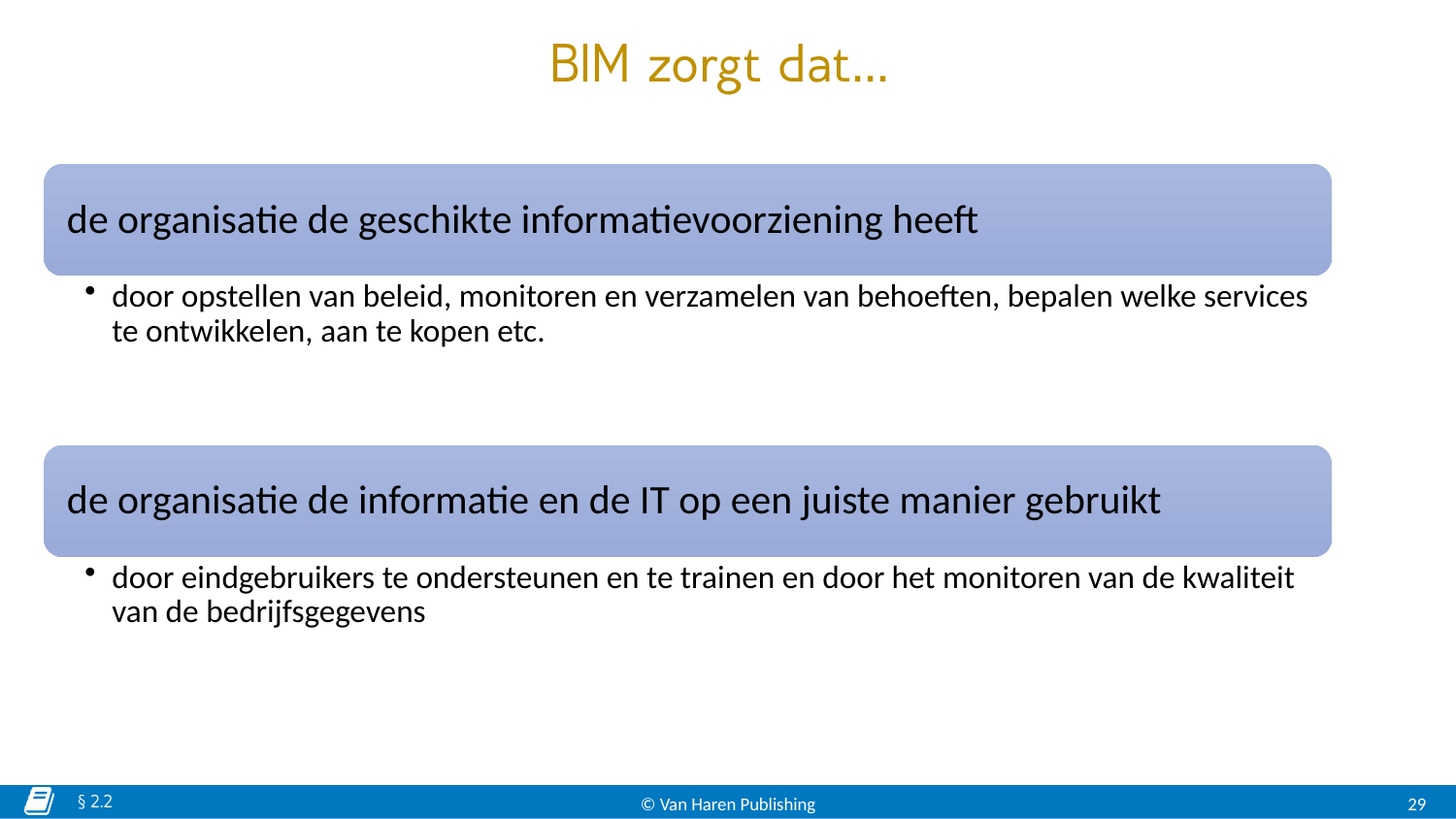

# BIM zorgt dat...
de organisatie de geschikte informatievoorziening heeft
door opstellen van beleid, monitoren en verzamelen van behoeften, bepalen welke services te ontwikkelen, aan te kopen etc.
de organisatie de informatie en de IT op een juiste manier gebruikt
door eindgebruikers te ondersteunen en te trainen en door het monitoren van de kwaliteit van de bedrijfsgegevens
§ 2.2